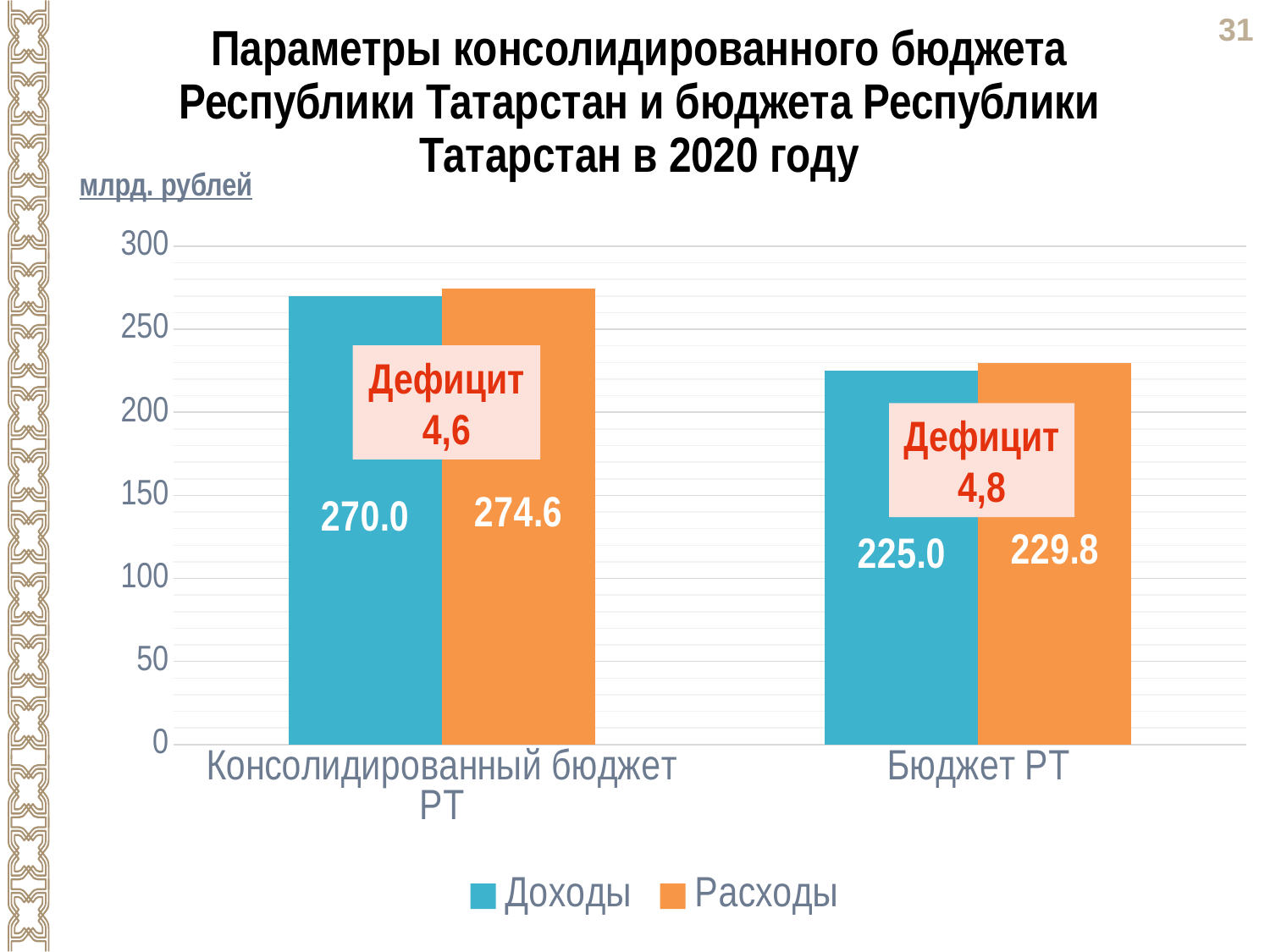

Параметры консолидированного бюджета Республики Татарстан и бюджета Республики Татарстан в 2020 году
млрд. рублей

### Chart

| Category | Доходы | Расходы |
|---|---|---|
| Консолидированный бюджет РТ | 270.0 | 274.6 |
| Бюджет РТ | 225.0 | 229.8 |
Дефицит 4,6
Дефицит 4,8